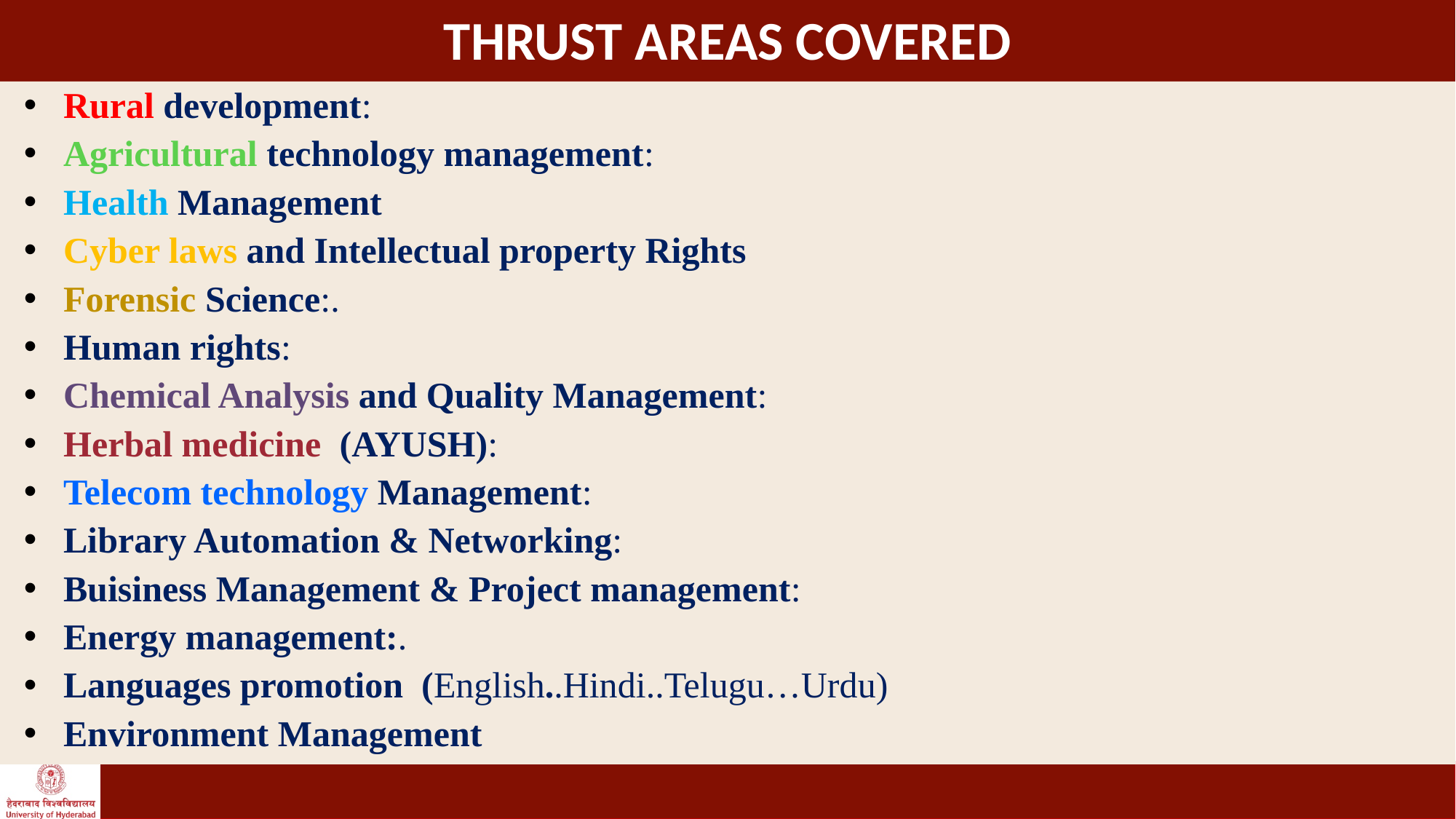

# THRUST AREAS COVERED
Rural development:
Agricultural technology management:
Health Management
Cyber laws and Intellectual property Rights
Forensic Science:.
Human rights:
Chemical Analysis and Quality Management:
Herbal medicine  (AYUSH):
Telecom technology Management:
Library Automation & Networking:
Buisiness Management & Project management:
Energy management:.
Languages promotion  (English..Hindi..Telugu…Urdu)
Environment Management